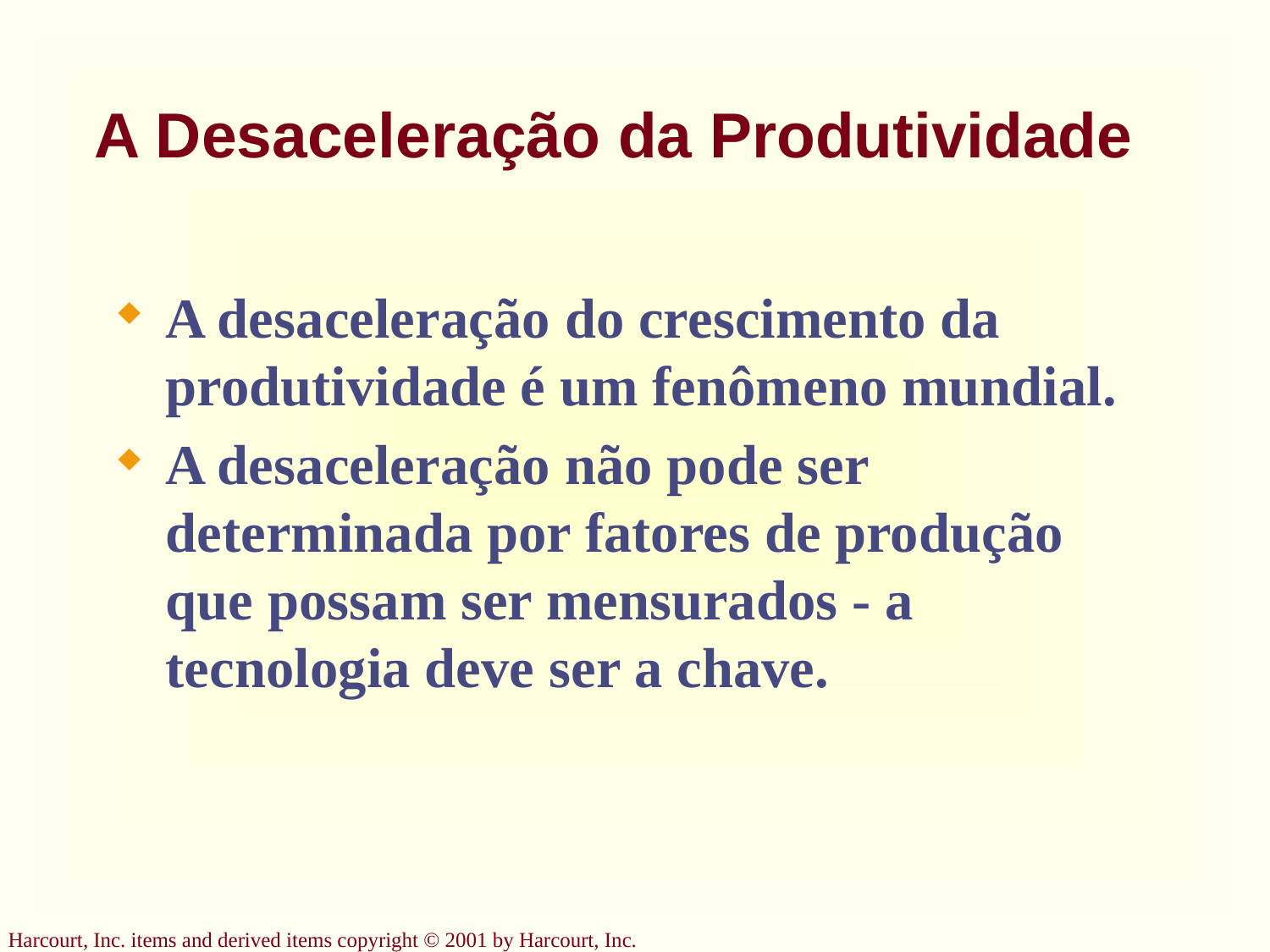

# A Desaceleração da Produtividade
A desaceleração do crescimento da produtividade é um fenômeno mundial.
A desaceleração não pode ser determinada por fatores de produção que possam ser mensurados - a tecnologia deve ser a chave.